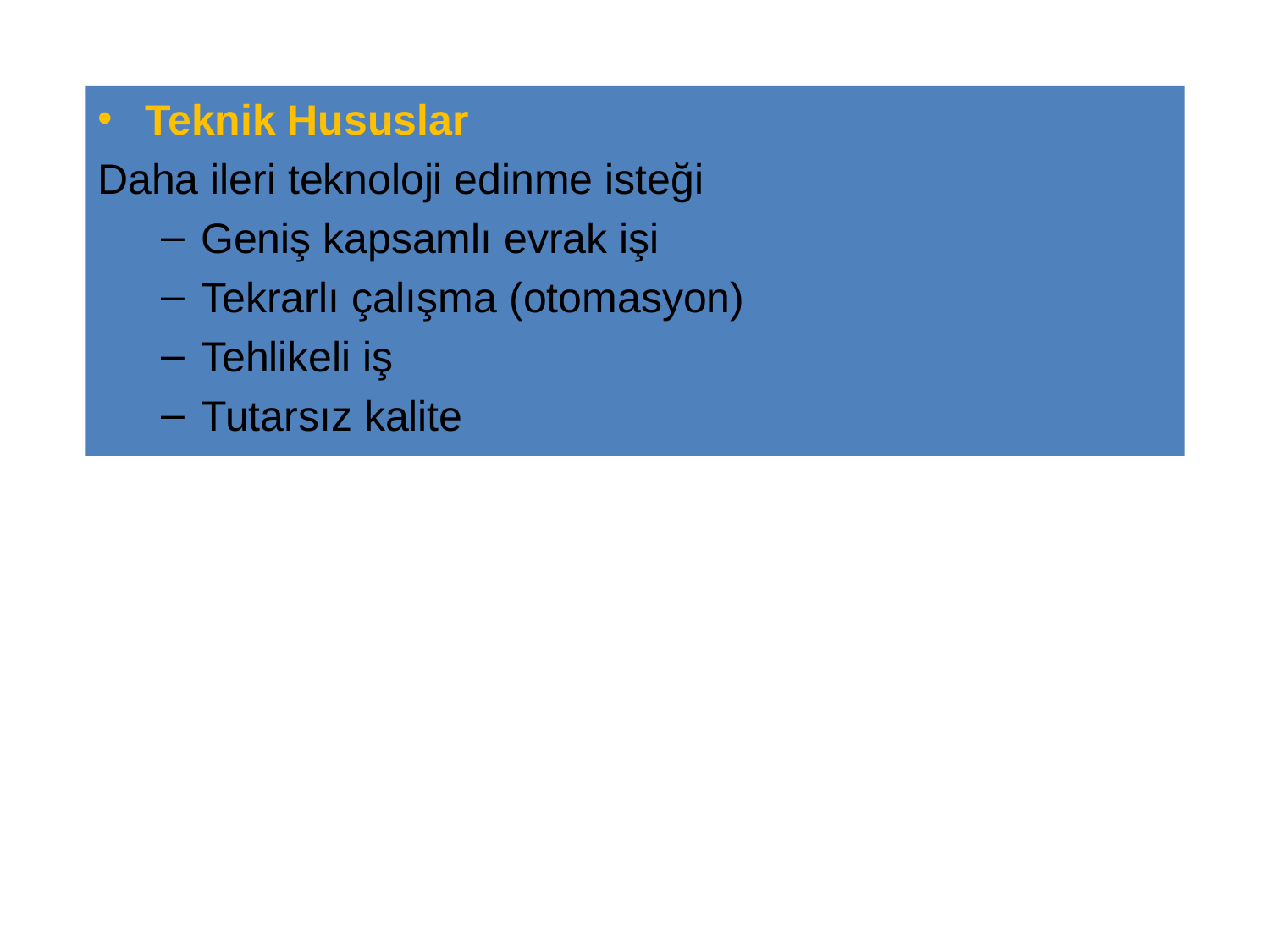

Teknik Hususlar
Daha ileri teknoloji edinme isteği
Geniş kapsamlı evrak işi
Tekrarlı çalışma (otomasyon)
Tehlikeli iş
Tutarsız kalite